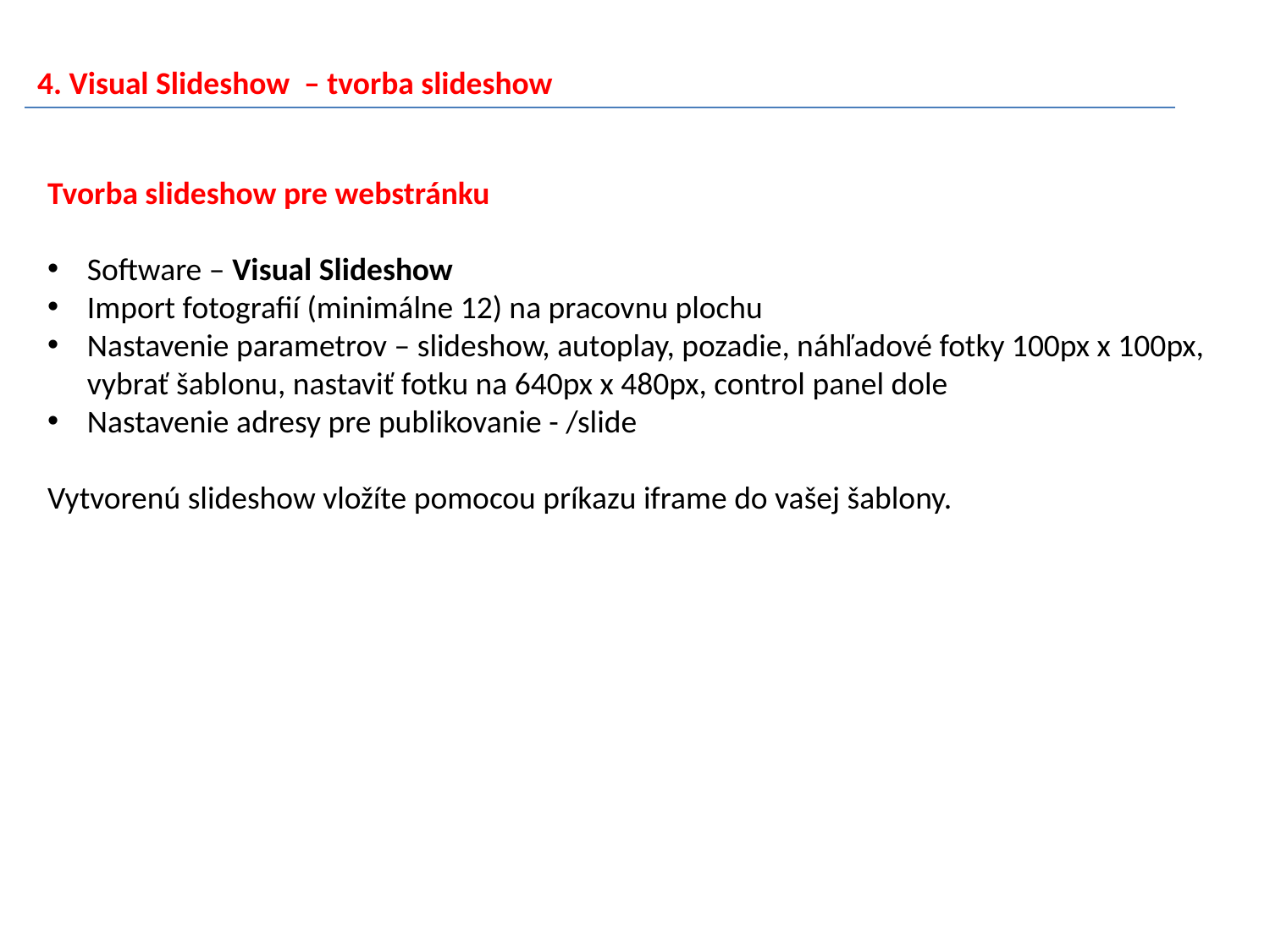

4. Visual Slideshow  – tvorba slideshow
Tvorba slideshow pre webstránku

Software – Visual Slideshow
Import fotografií (minimálne 12) na pracovnu plochu
Nastavenie parametrov – slideshow, autoplay, pozadie, náhľadové fotky 100px x 100px, vybrať šablonu, nastaviť fotku na 640px x 480px, control panel dole
Nastavenie adresy pre publikovanie - /slide

Vytvorenú slideshow vložíte pomocou príkazu iframe do vašej šablony.